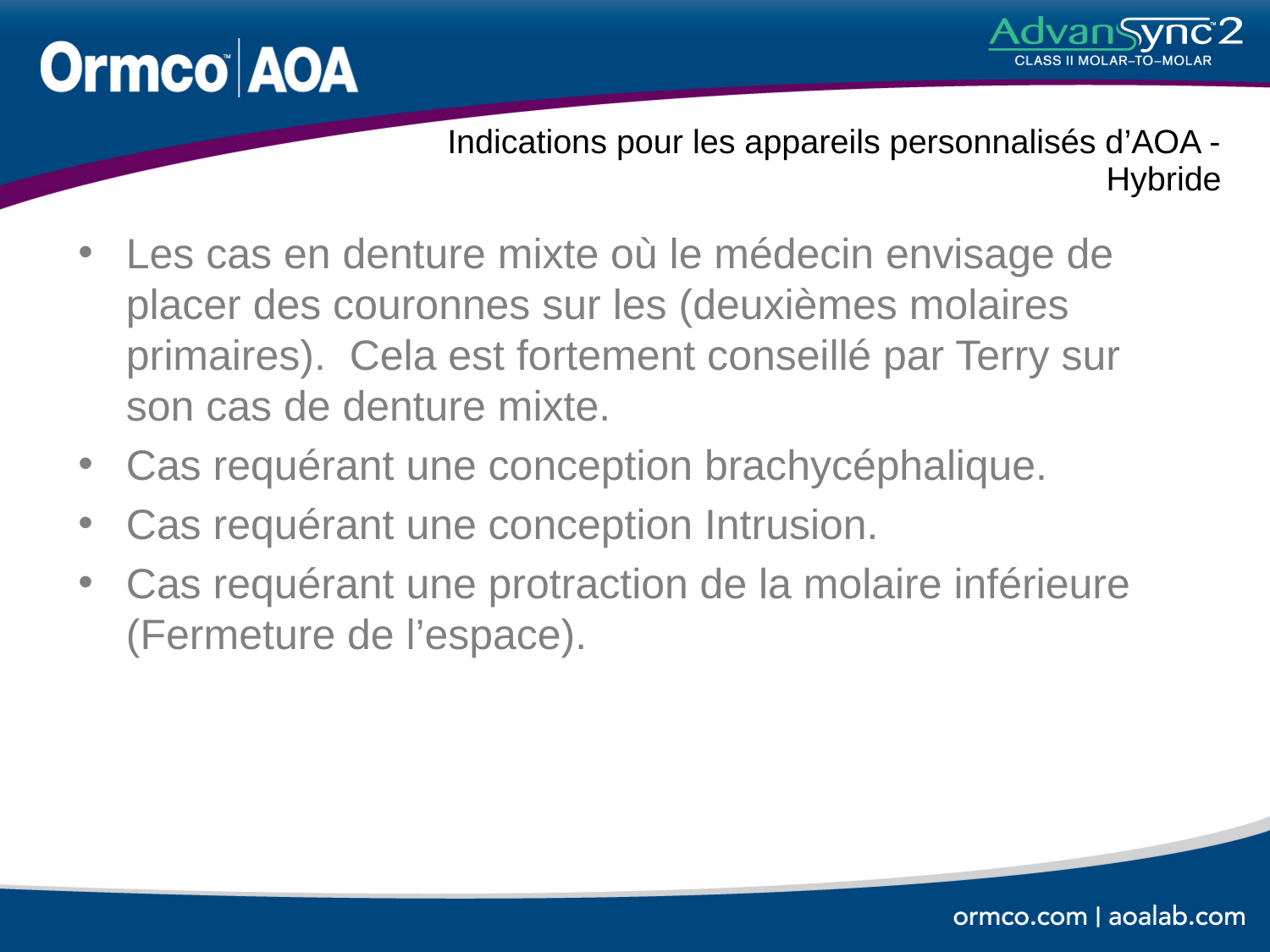

# Indications pour les appareils personnalisés d’AOA - Hybride
Les cas en denture mixte où le médecin envisage de placer des couronnes sur les (deuxièmes molaires primaires).  Cela est fortement conseillé par Terry sur son cas de denture mixte.
Cas requérant une conception brachycéphalique.
Cas requérant une conception Intrusion.
Cas requérant une protraction de la molaire inférieure (Fermeture de l’espace).